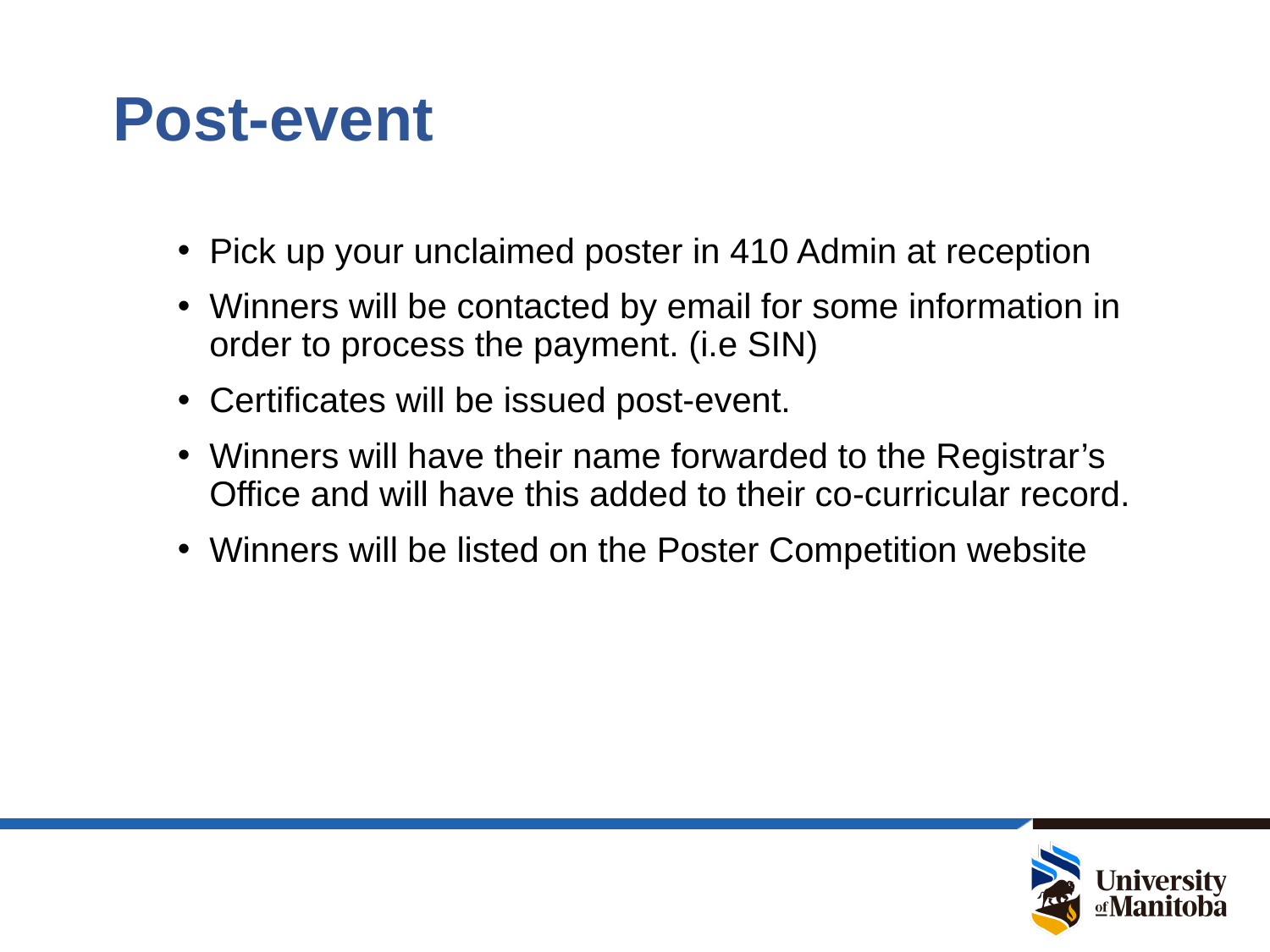

# Post-event
Pick up your unclaimed poster in 410 Admin at reception
Winners will be contacted by email for some information in order to process the payment. (i.e SIN)
Certificates will be issued post-event.
Winners will have their name forwarded to the Registrar’s Office and will have this added to their co-curricular record.
Winners will be listed on the Poster Competition website